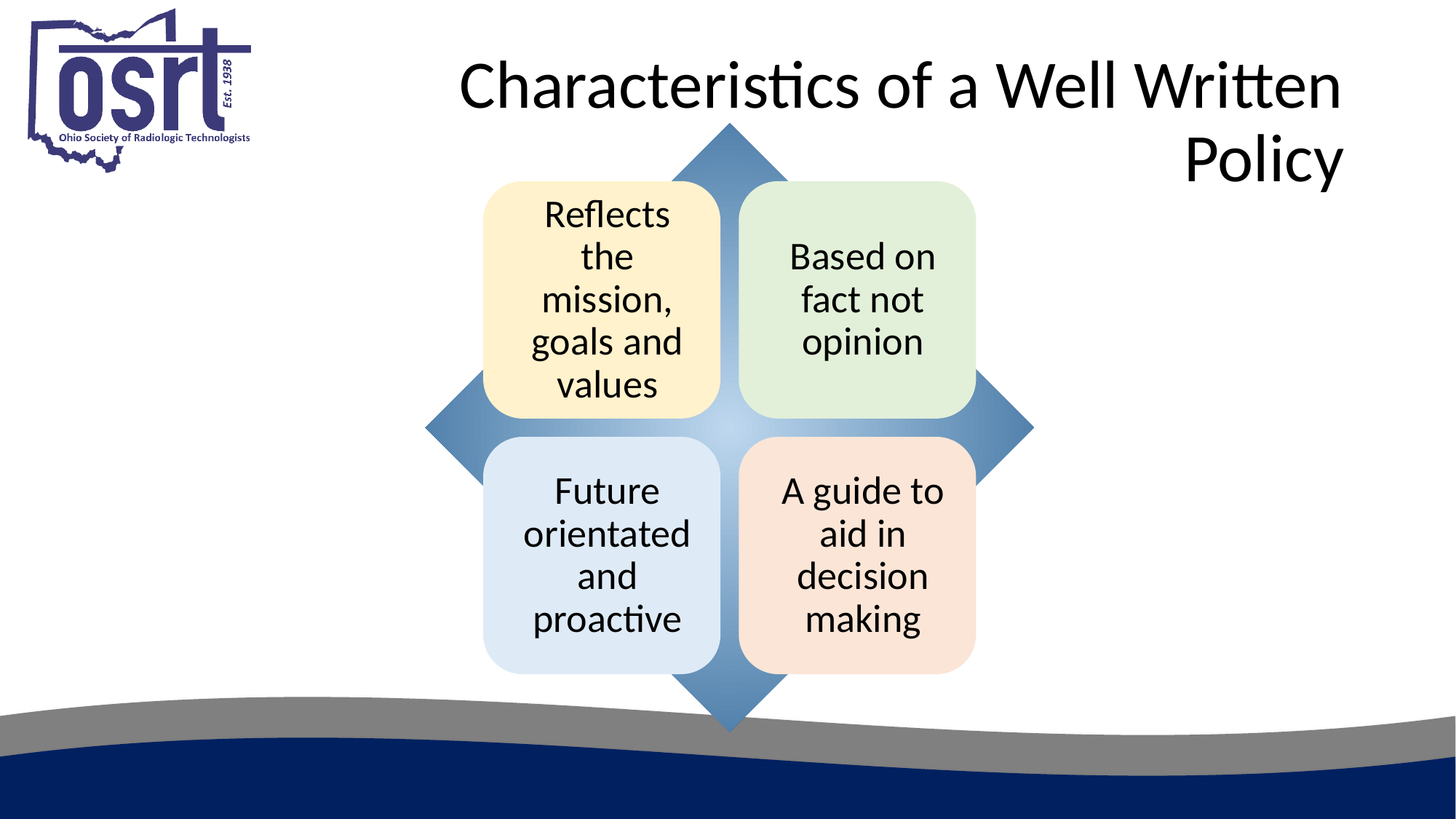

# Characteristics of a Well Written Policy
Reflects the mission, goals and values
Based on fact not opinion
Future orientated and proactive
A guide to aid in decision making